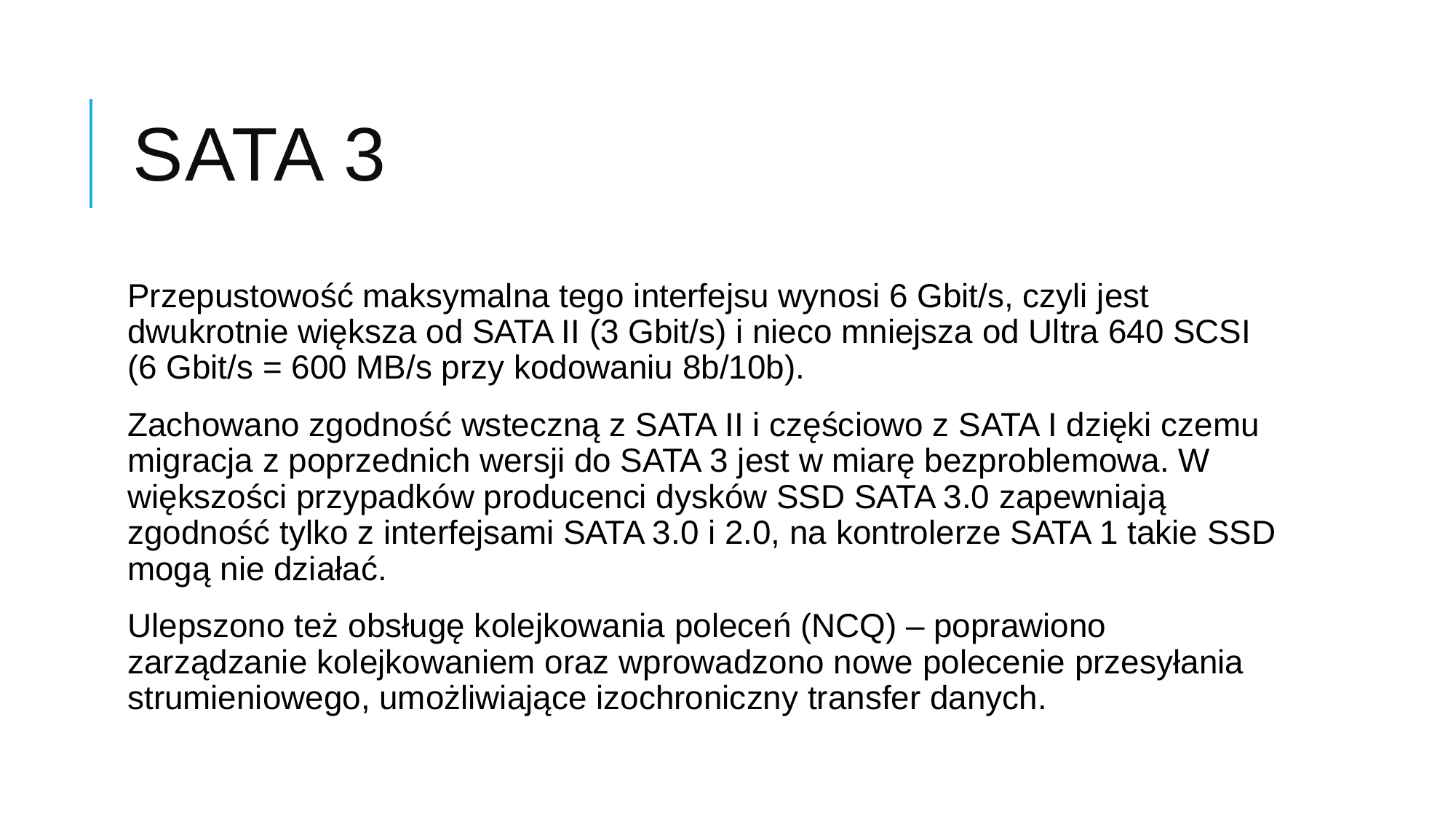

# SATA 3
Przepustowość maksymalna tego interfejsu wynosi 6 Gbit/s, czyli jest dwukrotnie większa od SATA II (3 Gbit/s) i nieco mniejsza od Ultra 640 SCSI (6 Gbit/s = 600 MB/s przy kodowaniu 8b/10b).
Zachowano zgodność wsteczną z SATA II i częściowo z SATA I dzięki czemu migracja z poprzednich wersji do SATA 3 jest w miarę bezproblemowa. W większości przypadków producenci dysków SSD SATA 3.0 zapewniają zgodność tylko z interfejsami SATA 3.0 i 2.0, na kontrolerze SATA 1 takie SSD mogą nie działać.
Ulepszono też obsługę kolejkowania poleceń (NCQ) – poprawiono zarządzanie kolejkowaniem oraz wprowadzono nowe polecenie przesyłania strumieniowego, umożliwiające izochroniczny transfer danych.